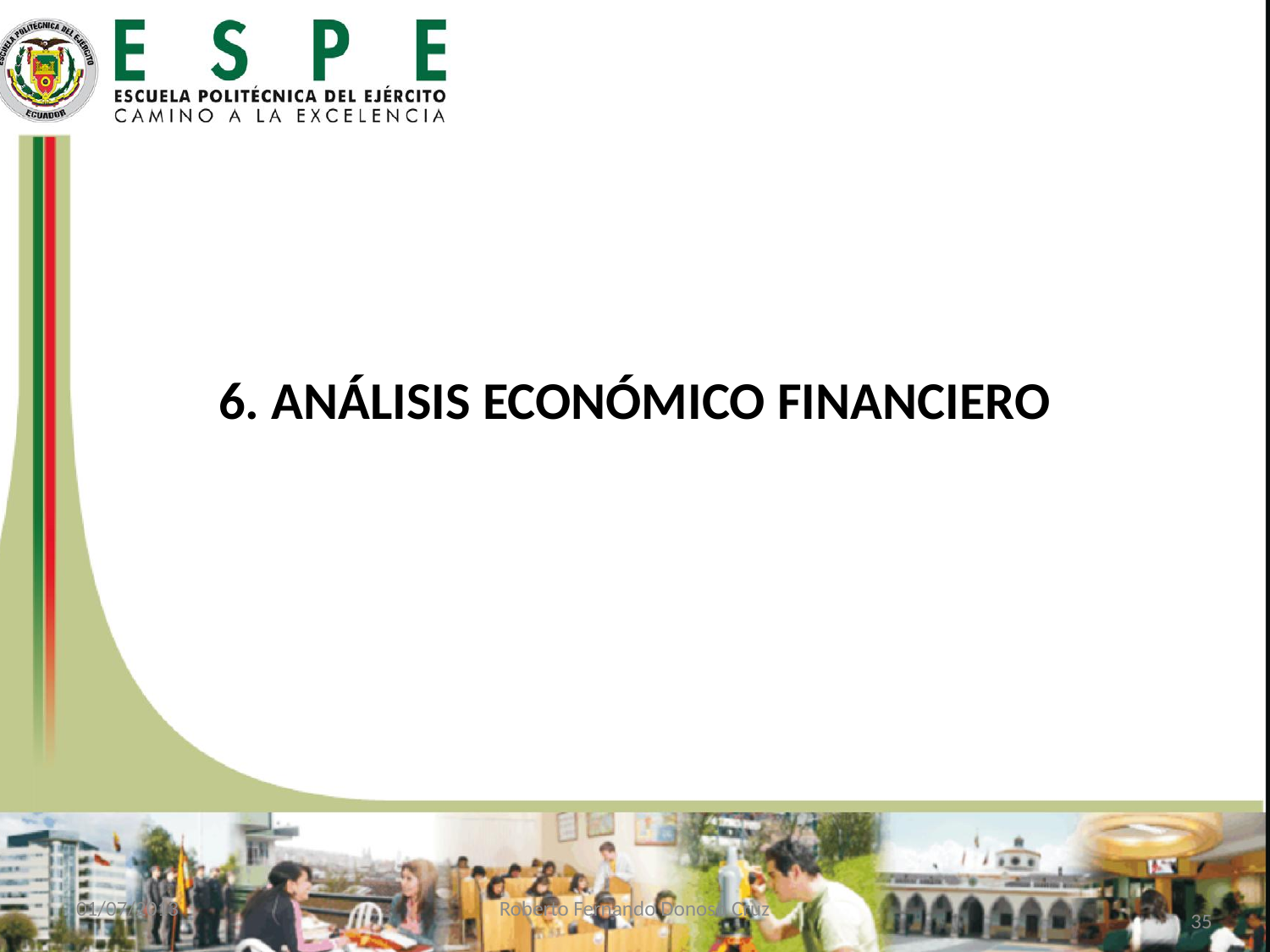

# 6. ANÁLISIS ECONÓMICO FINANCIERO
01/07/2013
Roberto Fernando Donoso Cruz
35